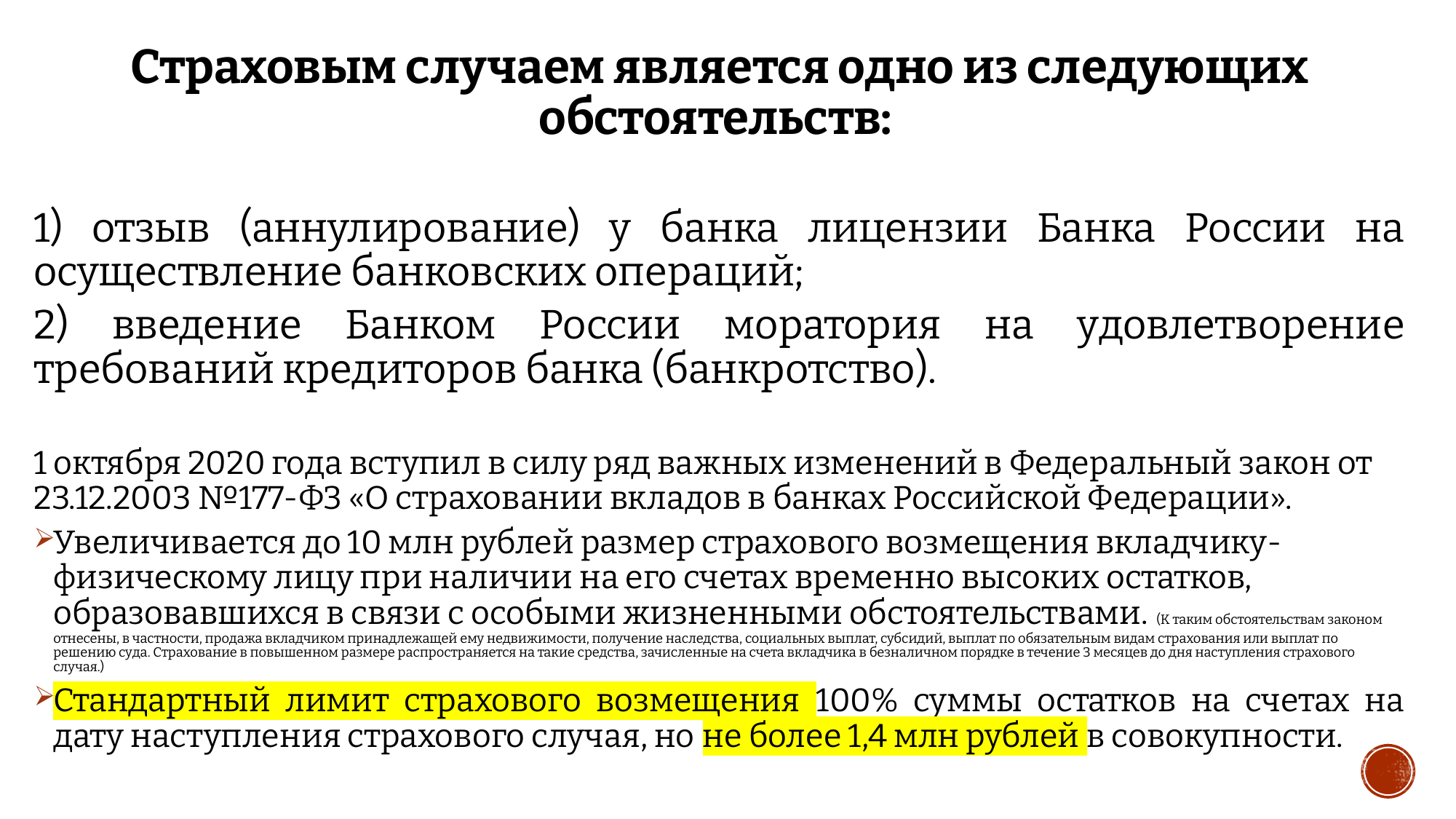

Страховым случаем является одно из следующих обстоятельств:

1) отзыв (аннулирование) у банка лицензии Банка России на осуществление банковских операций;
2) введение Банком России моратория на удовлетворение требований кредиторов банка (банкротство).

1 октября 2020 года вступил в силу ряд важных изменений в Федеральный закон от 23.12.2003 №177-ФЗ «О страховании вкладов в банках Российской Федерации».
Увеличивается до 10 млн рублей размер страхового возмещения вкладчику-физическому лицу при наличии на его счетах временно высоких остатков, образовавшихся в связи с особыми жизненными обстоятельствами. (К таким обстоятельствам законом отнесены, в частности, продажа вкладчиком принадлежащей ему недвижимости, получение наследства, социальных выплат, субсидий, выплат по обязательным видам страхования или выплат по решению суда. Страхование в повышенном размере распространяется на такие средства, зачисленные на счета вкладчика в безналичном порядке в течение 3 месяцев до дня наступления страхового случая.)
Стандартный лимит страхового возмещения 100% суммы остатков на счетах на дату наступления страхового случая, но не более 1,4 млн рублей в совокупности.